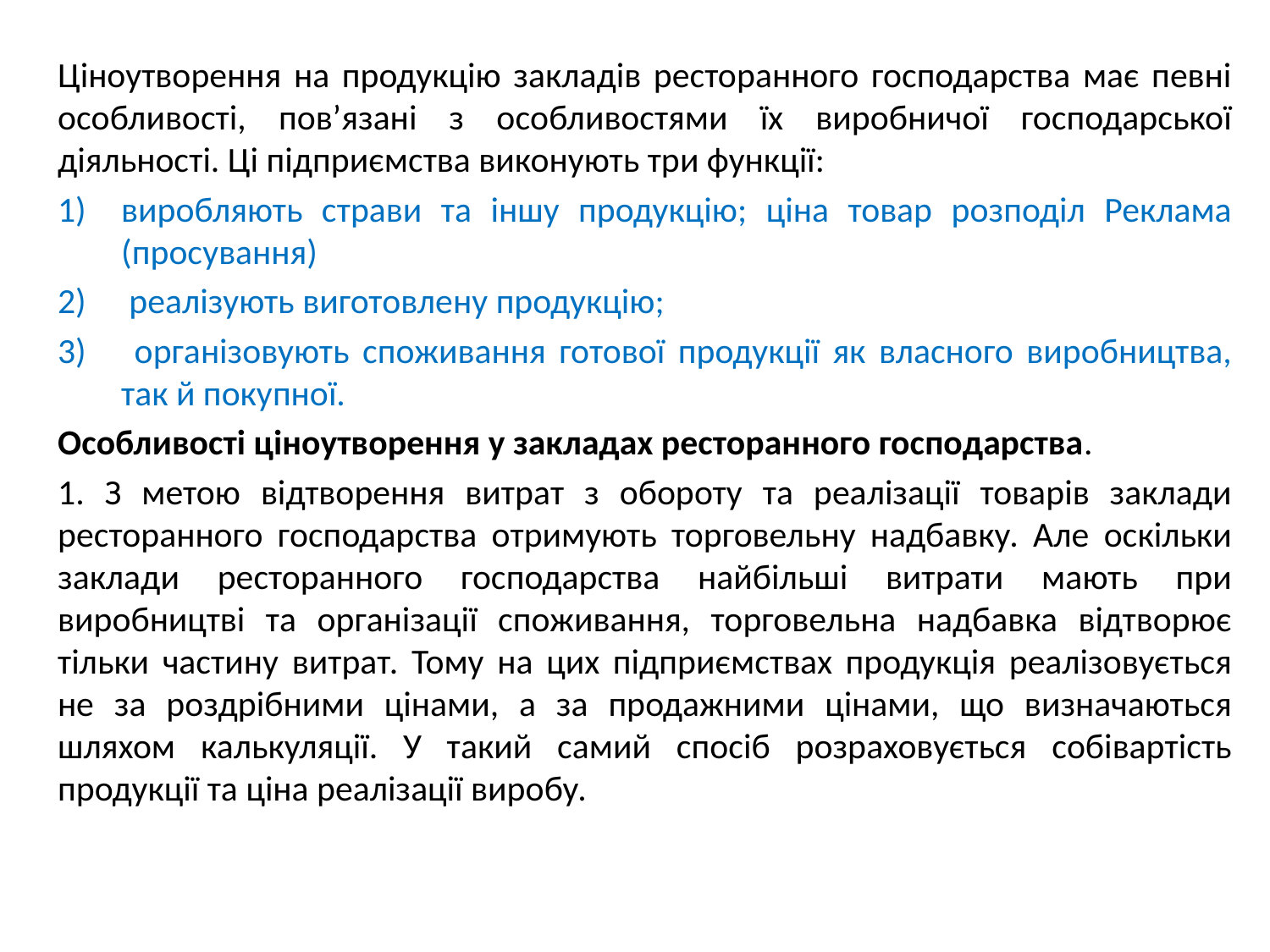

Ціноутворення на продукцію закладів ресторанного господарства має певні особливості, пов’язані з особливостями їх виробничої господарської діяльності. Ці підприємства виконують три функції:
виробляють страви та іншу продукцію; ціна товар розподіл Реклама (просування)
 реалізують виготовлену продукцію;
 організовують споживання готової продукції як власного виробництва, так й покупної.
Особливості ціноутворення у закладах ресторанного господарства.
1. З метою відтворення витрат з обороту та реалізації товарів заклади ресторанного господарства отримують торговельну надбавку. Але оскільки заклади ресторанного господарства найбільші витрати мають при виробництві та організації споживання, торговельна надбавка відтворює тільки частину витрат. Тому на цих підприємствах продукція реалізовується не за роздрібними цінами, а за продажними цінами, що визначаються шляхом калькуляції. У такий самий спосіб розраховується собівартість продукції та ціна реалізації виробу.